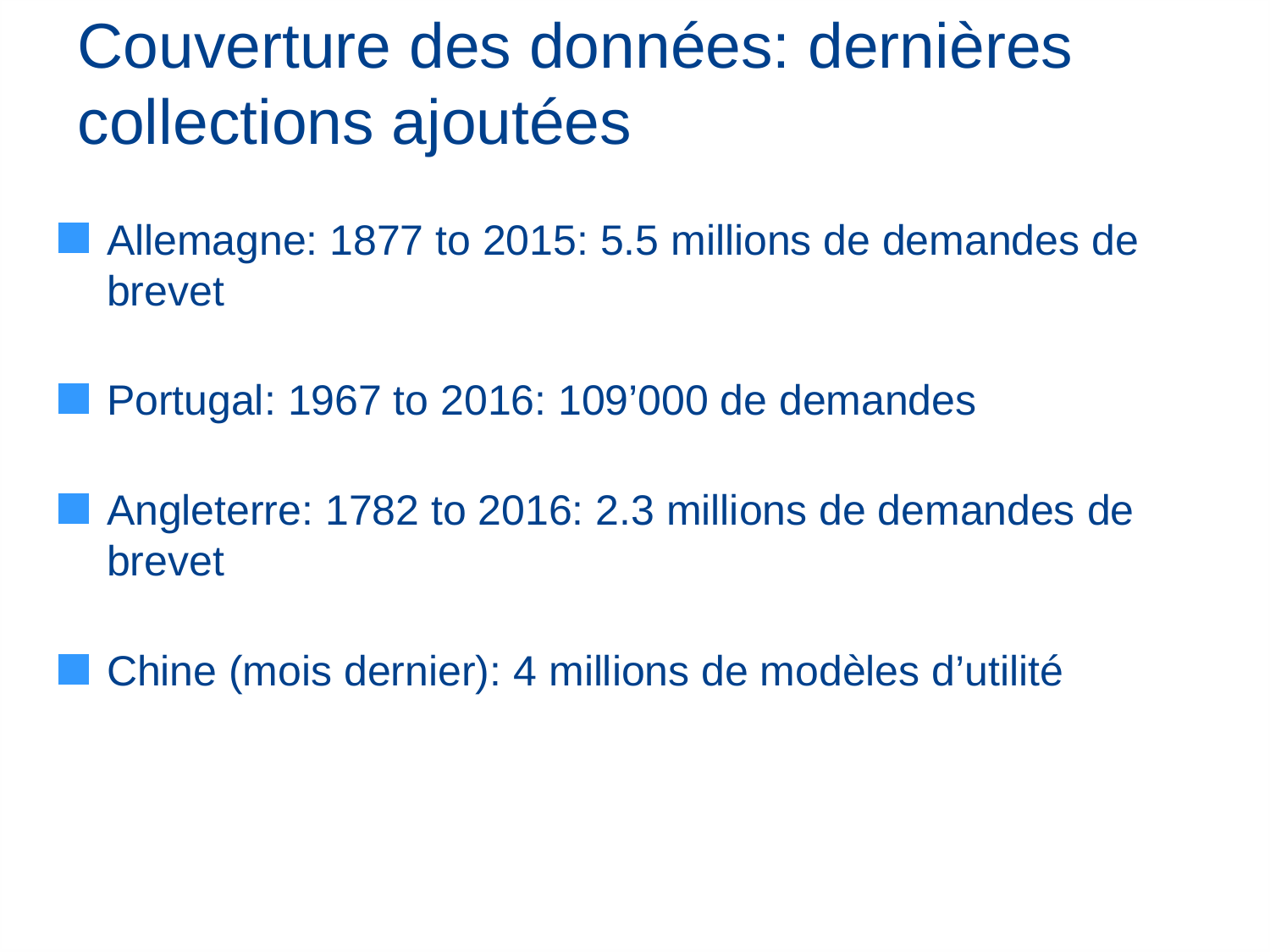

# Couverture des données: dernières collections ajoutées
Allemagne: 1877 to 2015: 5.5 millions de demandes de brevet
Portugal: 1967 to 2016: 109’000 de demandes
Angleterre: 1782 to 2016: 2.3 millions de demandes de brevet
Chine (mois dernier): 4 millions de modèles d’utilité